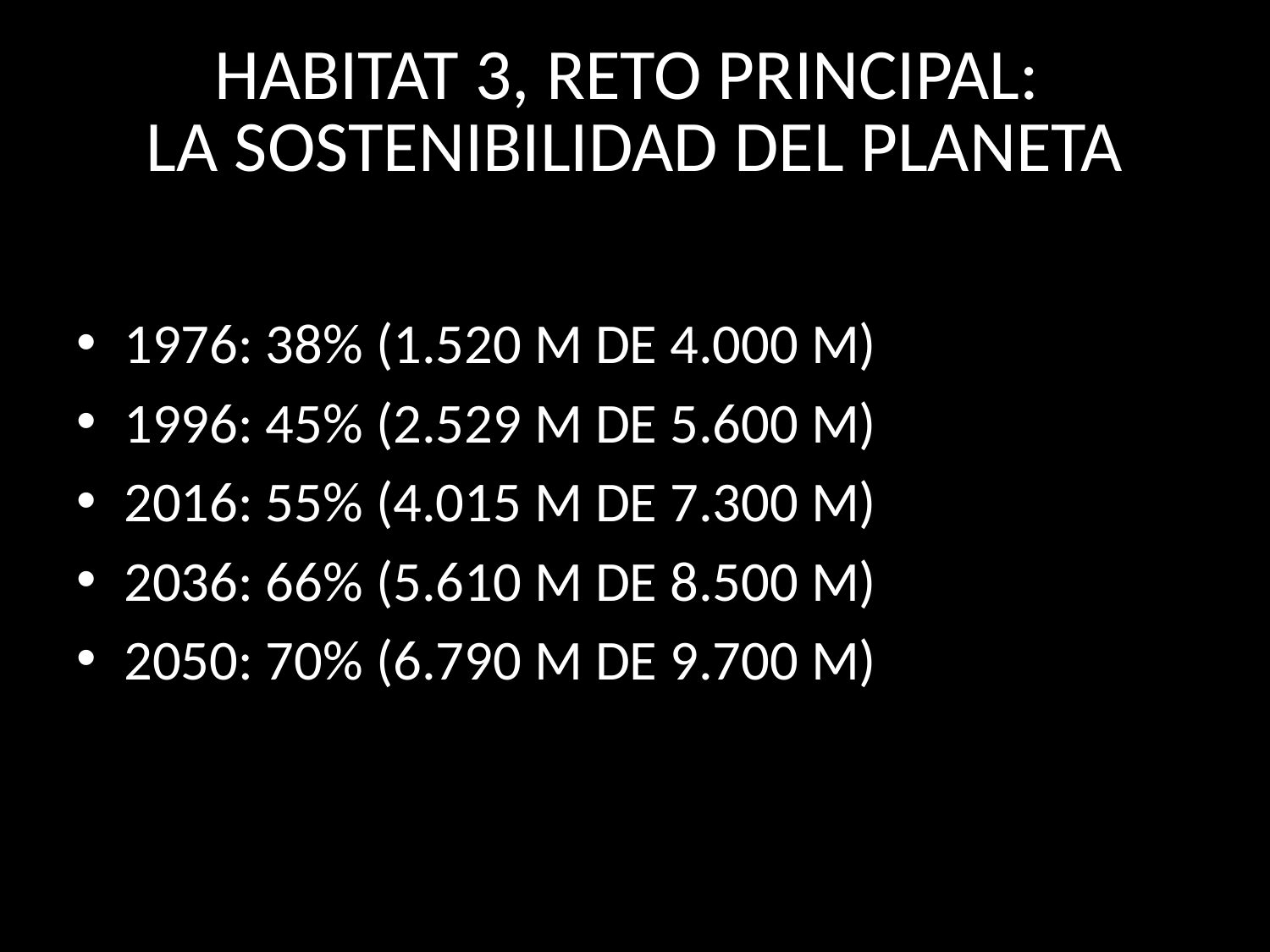

# HABITAT 3, RETO PRINCIPAL: LA SOSTENIBILIDAD DEL PLANETA

1976: 38% (1.520 M DE 4.000 M)
1996: 45% (2.529 M DE 5.600 M)
2016: 55% (4.015 M DE 7.300 M)
2036: 66% (5.610 M DE 8.500 M)
2050: 70% (6.790 M DE 9.700 M)